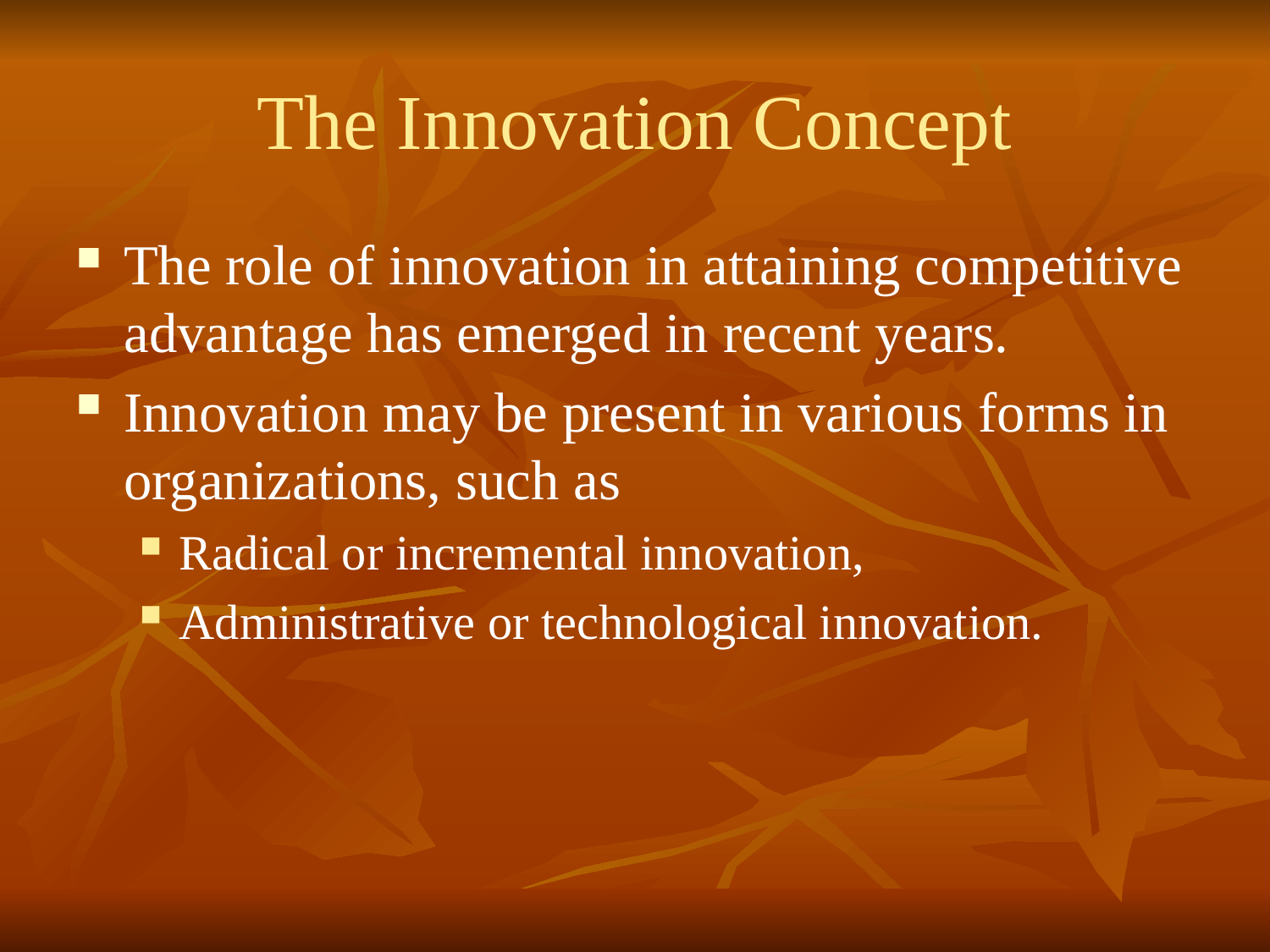

# The Innovation Concept
The role of innovation in attaining competitive advantage has emerged in recent years.
Innovation may be present in various forms in organizations, such as
Radical or incremental innovation,
Administrative or technological innovation.